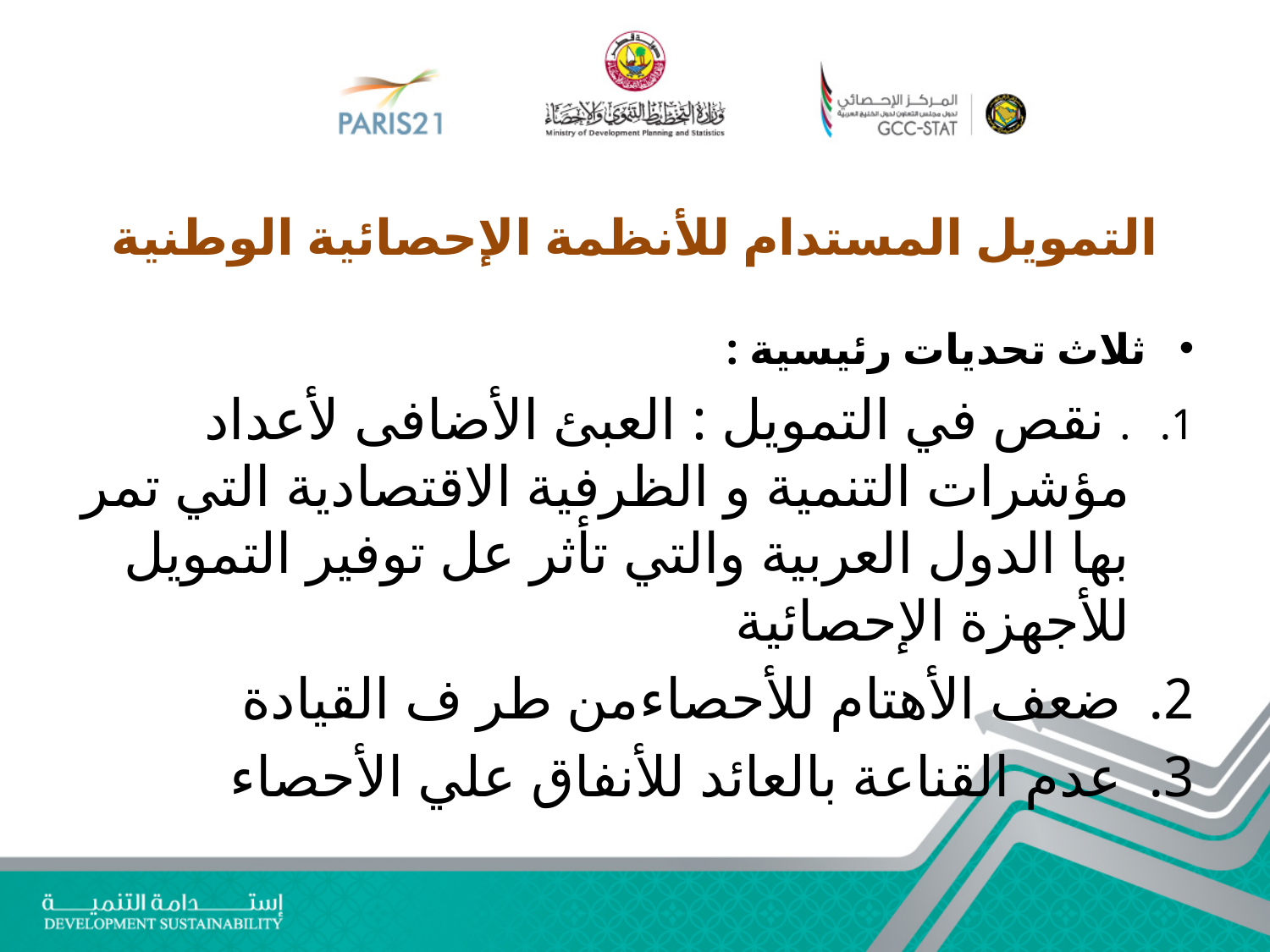

# التمويل المستدام للأنظمة الإحصائية الوطنية
ثلاث تحديات رئيسية :
. نقص في التمويل : العبئ الأضافى لأعداد مؤشرات التنمية و الظرفية الاقتصادية التي تمر بها الدول العربية والتي تأثر عل توفير التمويل للأجهزة الإحصائية
ضعف الأهتام للأحصاءمن طر ف القيادة
عدم القناعة بالعائد للأنفاق علي الأحصاء